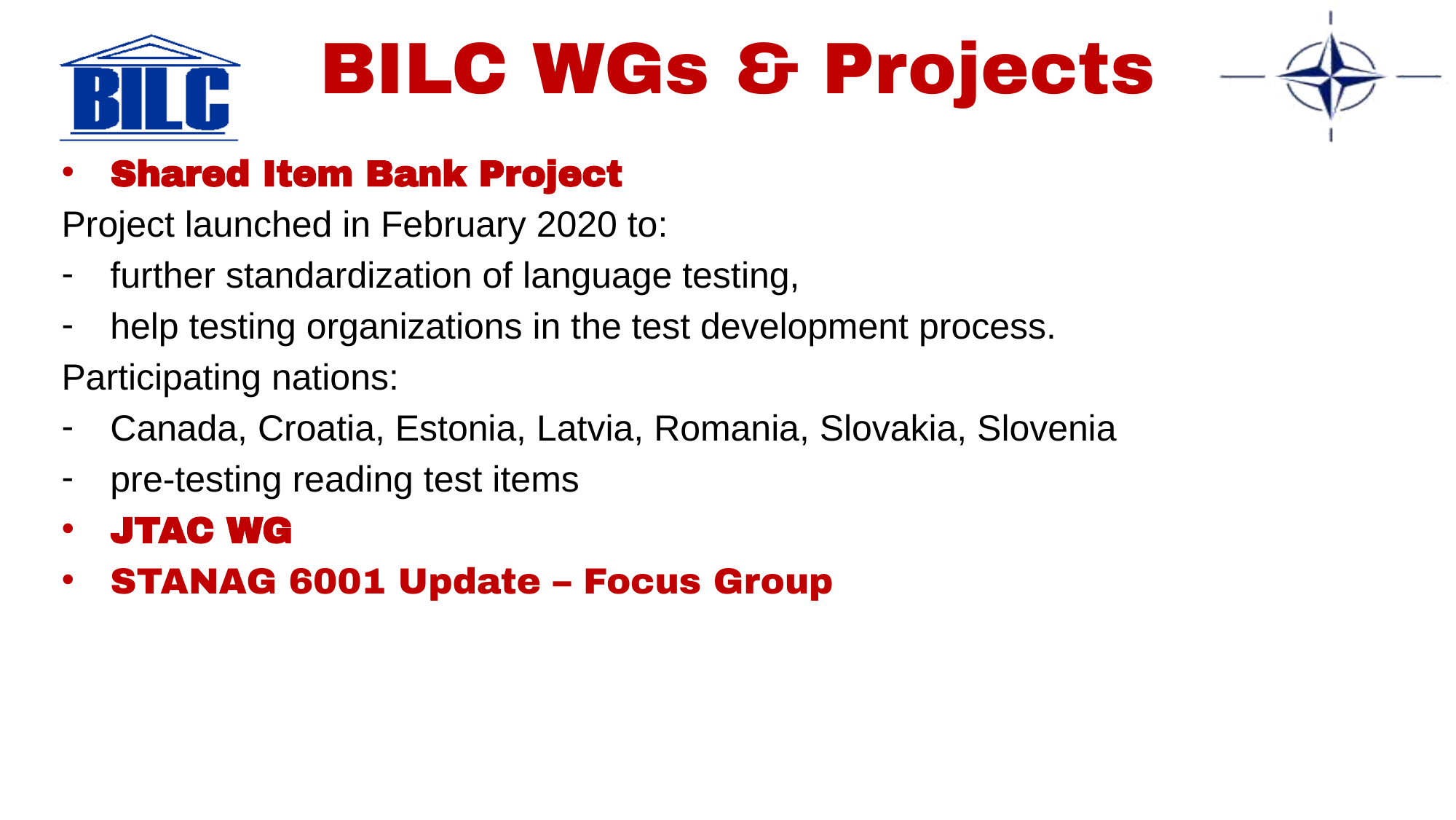

# BILC WGs & Projects
Shared Item Bank Project
Project launched in February 2020 to:
further standardization of language testing,
help testing organizations in the test development process.
Participating nations:
Canada, Croatia, Estonia, Latvia, Romania, Slovakia, Slovenia
pre-testing reading test items
JTAC WG
STANAG 6001 Update – Focus Group